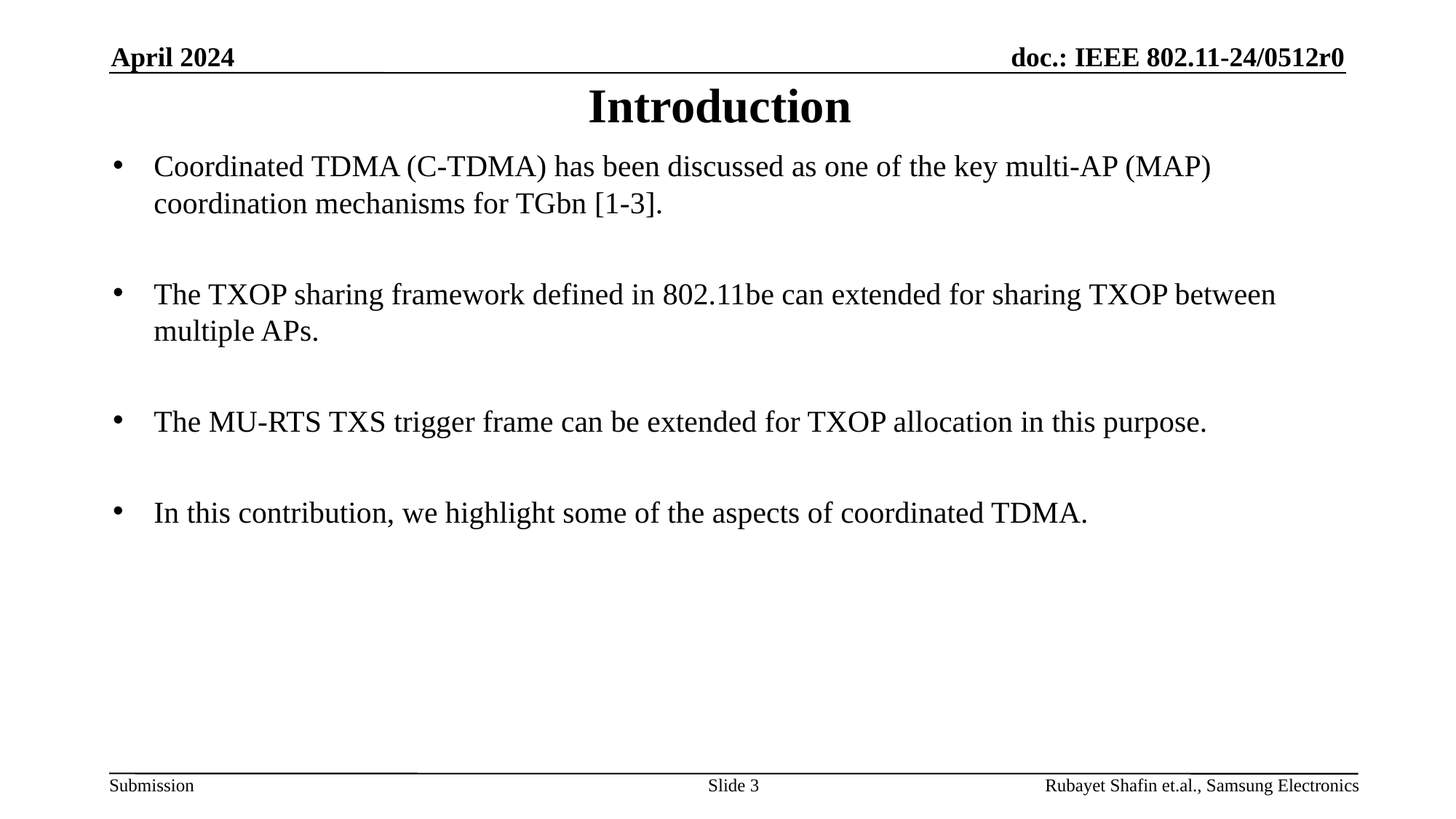

# Introduction
April 2024
Coordinated TDMA (C-TDMA) has been discussed as one of the key multi-AP (MAP) coordination mechanisms for TGbn [1-3].

The TXOP sharing framework defined in 802.11be can extended for sharing TXOP between multiple APs.

The MU-RTS TXS trigger frame can be extended for TXOP allocation in this purpose.

In this contribution, we highlight some of the aspects of coordinated TDMA.

Slide 3
Rubayet Shafin et.al., Samsung Electronics